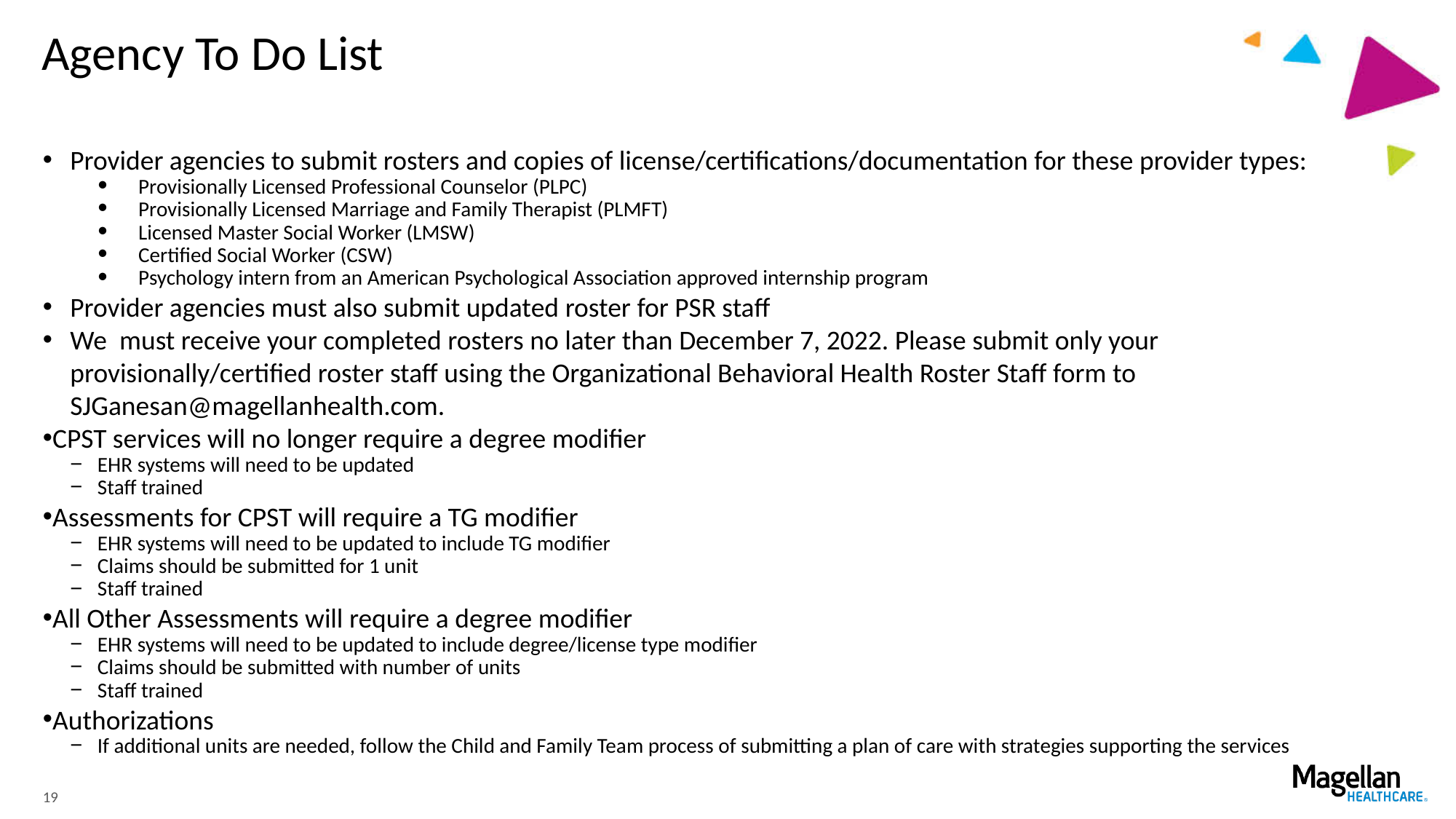

# Agency To Do List
Provider agencies to submit rosters and copies of license/certifications/documentation for these provider types:
Provisionally Licensed Professional Counselor (PLPC)
Provisionally Licensed Marriage and Family Therapist (PLMFT)
Licensed Master Social Worker (LMSW)
Certified Social Worker (CSW)
Psychology intern from an American Psychological Association approved internship program
Provider agencies must also submit updated roster for PSR staff
We  must receive your completed rosters no later than December 7, 2022. Please submit only your provisionally/certified roster staff using the Organizational Behavioral Health Roster Staff form to SJGanesan@magellanhealth.com.
CPST services will no longer require a degree modifier
EHR systems will need to be updated
Staff trained
Assessments for CPST will require a TG modifier
EHR systems will need to be updated to include TG modifier
Claims should be submitted for 1 unit
Staff trained
All Other Assessments will require a degree modifier
EHR systems will need to be updated to include degree/license type modifier
Claims should be submitted with number of units
Staff trained
Authorizations
If additional units are needed, follow the Child and Family Team process of submitting a plan of care with strategies supporting the services

19